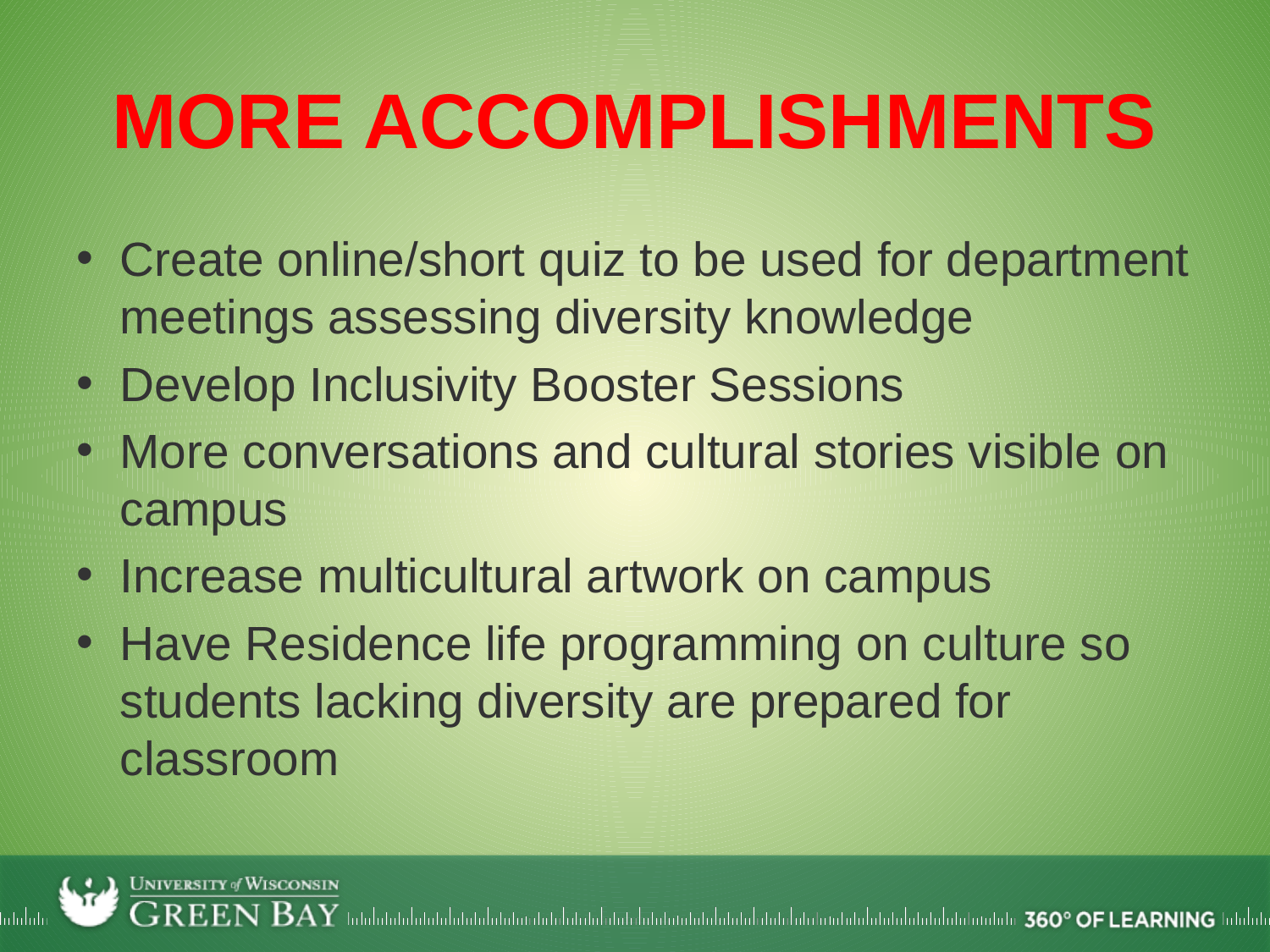

# More accomplishments
Create online/short quiz to be used for department meetings assessing diversity knowledge
Develop Inclusivity Booster Sessions
More conversations and cultural stories visible on campus
Increase multicultural artwork on campus
Have Residence life programming on culture so students lacking diversity are prepared for classroom